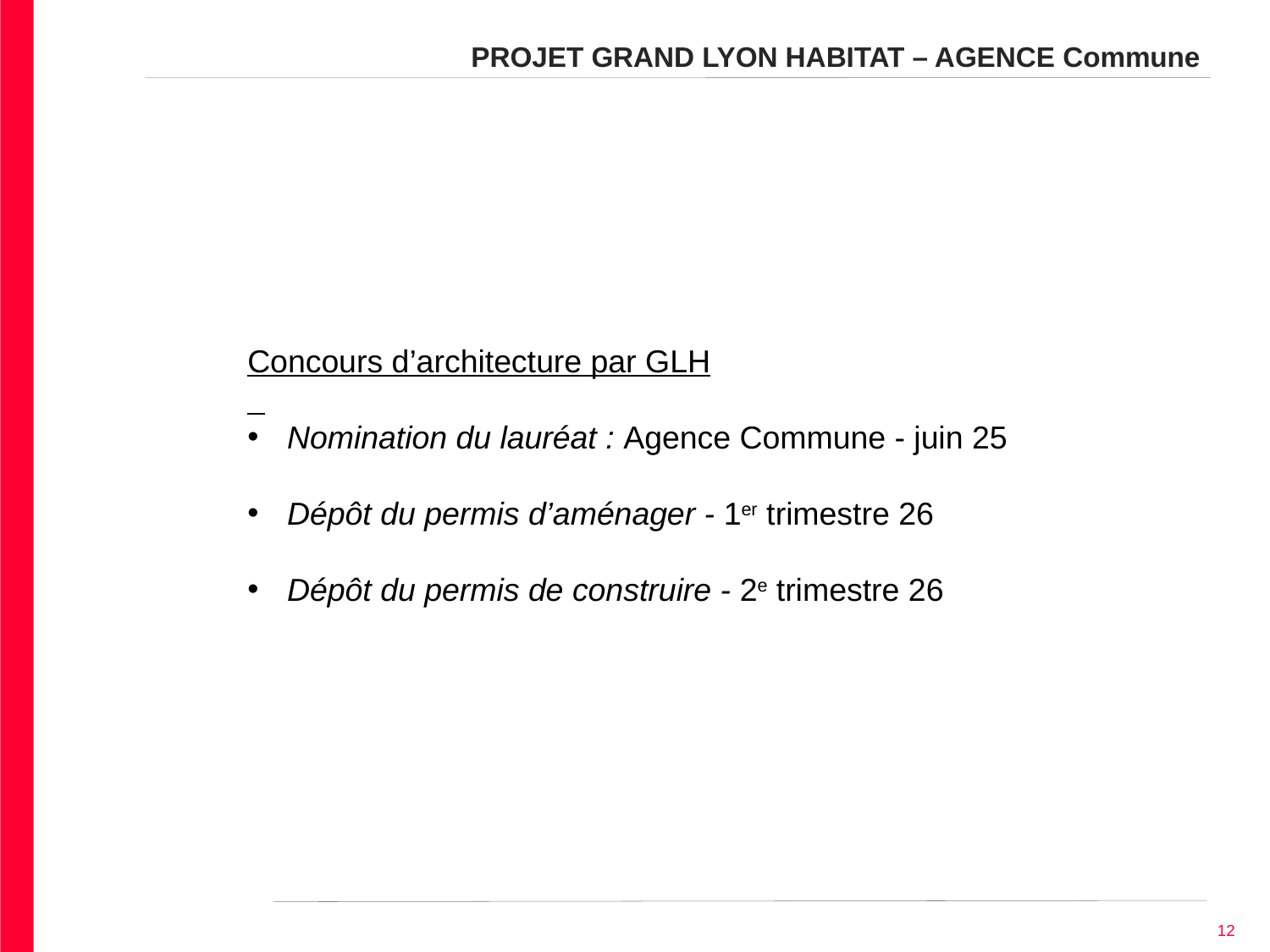

PROJET GRAND LYON HABITAT – AGENCE Commune
Concours d’architecture par GLH

Nomination du lauréat : Agence Commune - juin 25

Dépôt du permis d’aménager - 1er trimestre 26

Dépôt du permis de construire - 2e trimestre 26